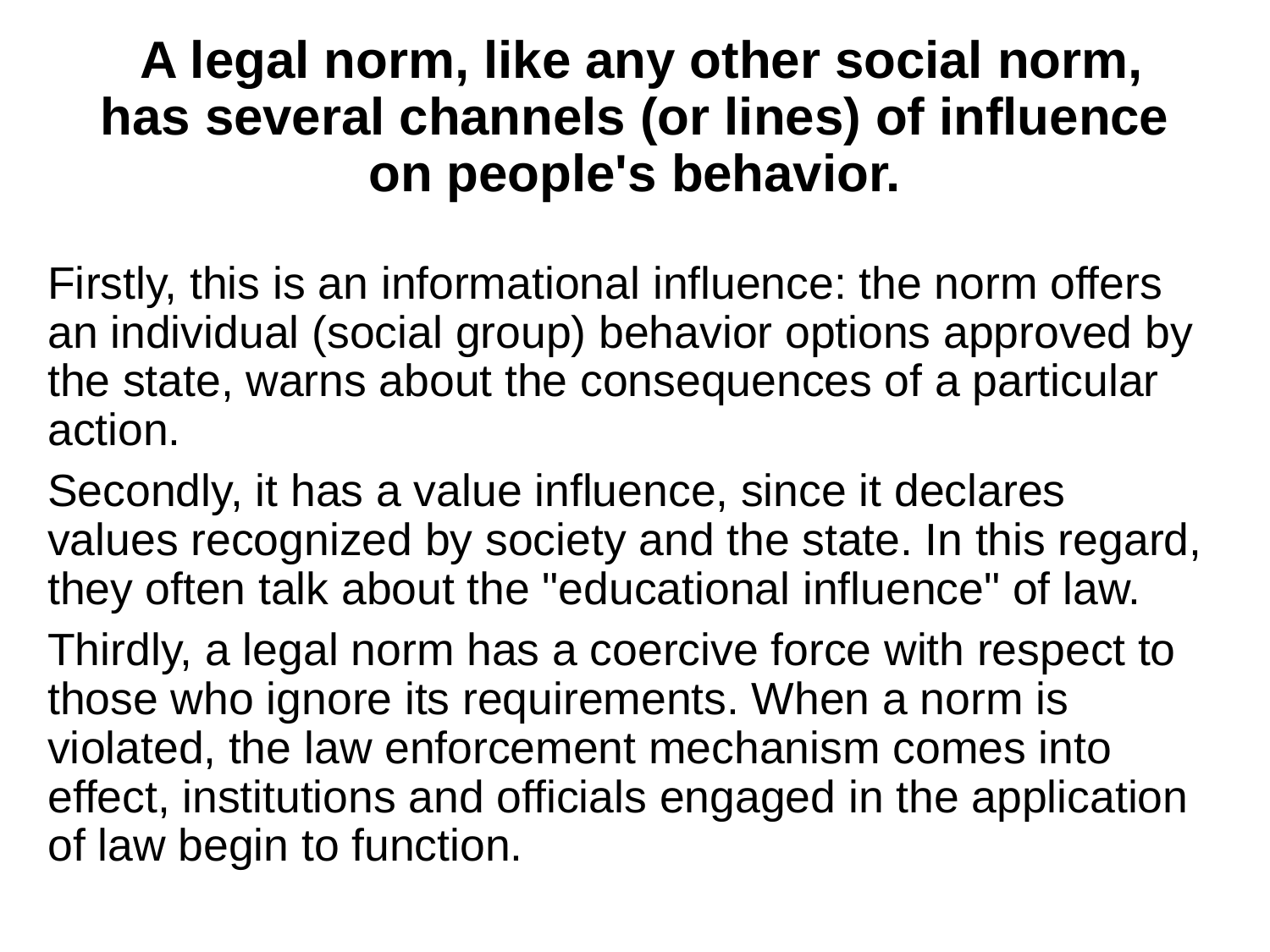

# A legal norm, like any other social norm, has several channels (or lines) of influence on people's behavior.
Firstly, this is an informational influence: the norm offers an individual (social group) behavior options approved by the state, warns about the consequences of a particular action.
Secondly, it has a value influence, since it declares values ​​recognized by society and the state. In this regard, they often talk about the "educational influence" of law.
Thirdly, a legal norm has a coercive force with respect to those who ignore its requirements. When a norm is violated, the law enforcement mechanism comes into effect, institutions and officials engaged in the application of law begin to function.